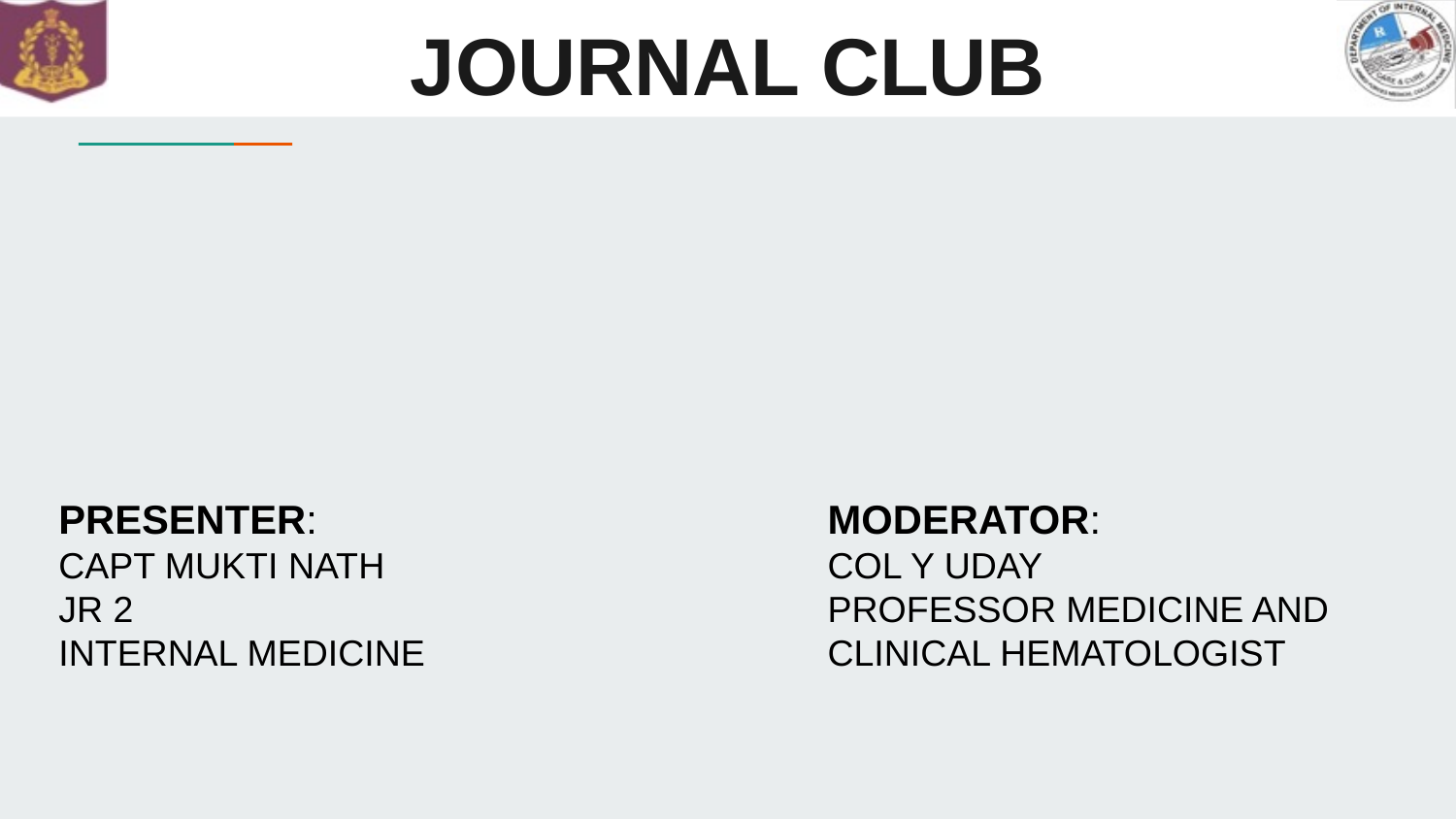

# JOURNAL CLUB
PRESENTER:
CAPT MUKTI NATH
JR 2
INTERNAL MEDICINE
MODERATOR:
COL Y UDAY
PROFESSOR MEDICINE AND
CLINICAL HEMATOLOGIST